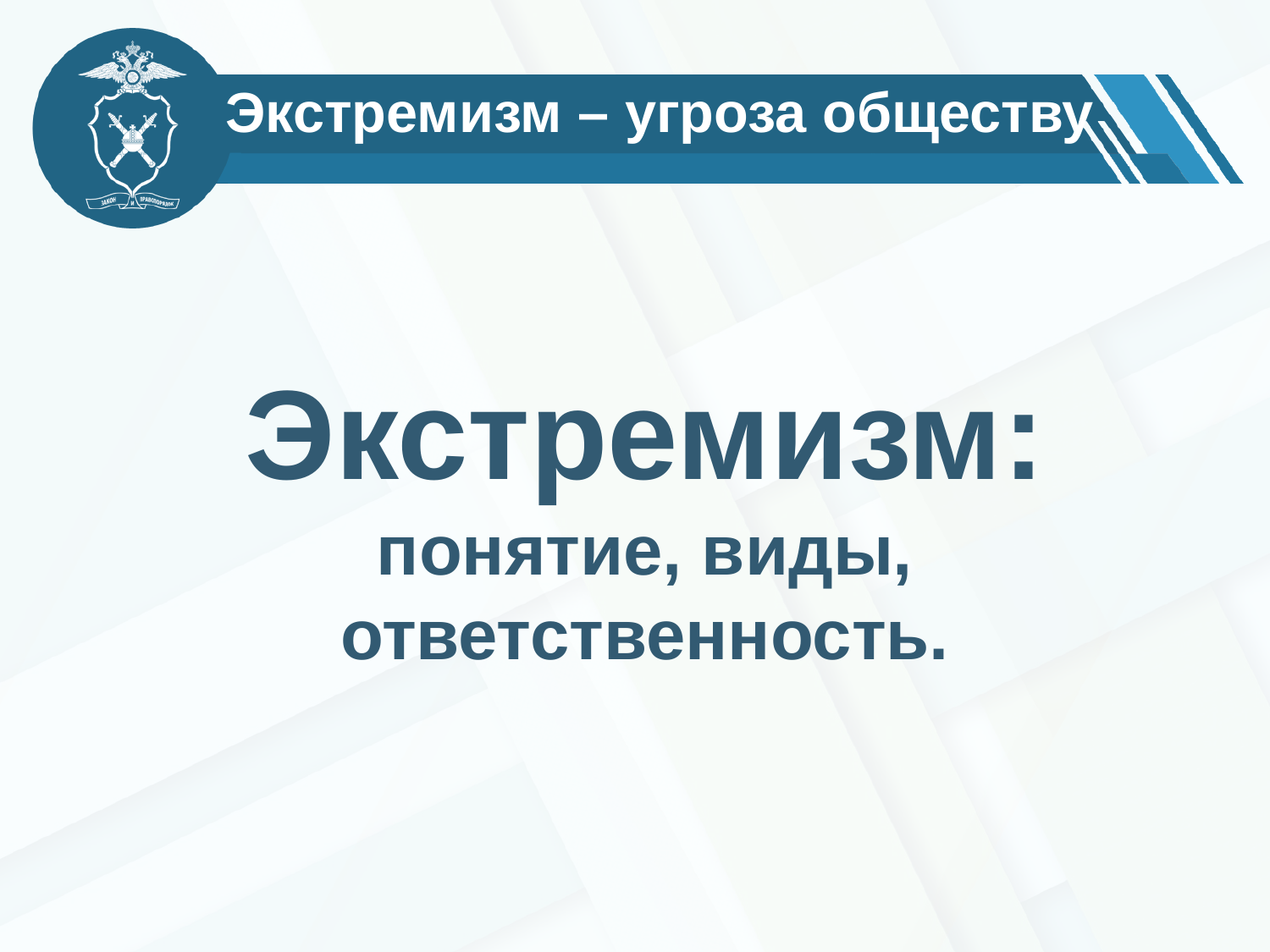

Экстремизм – угроза обществу
Экстремизм:
понятие, виды, ответственность.